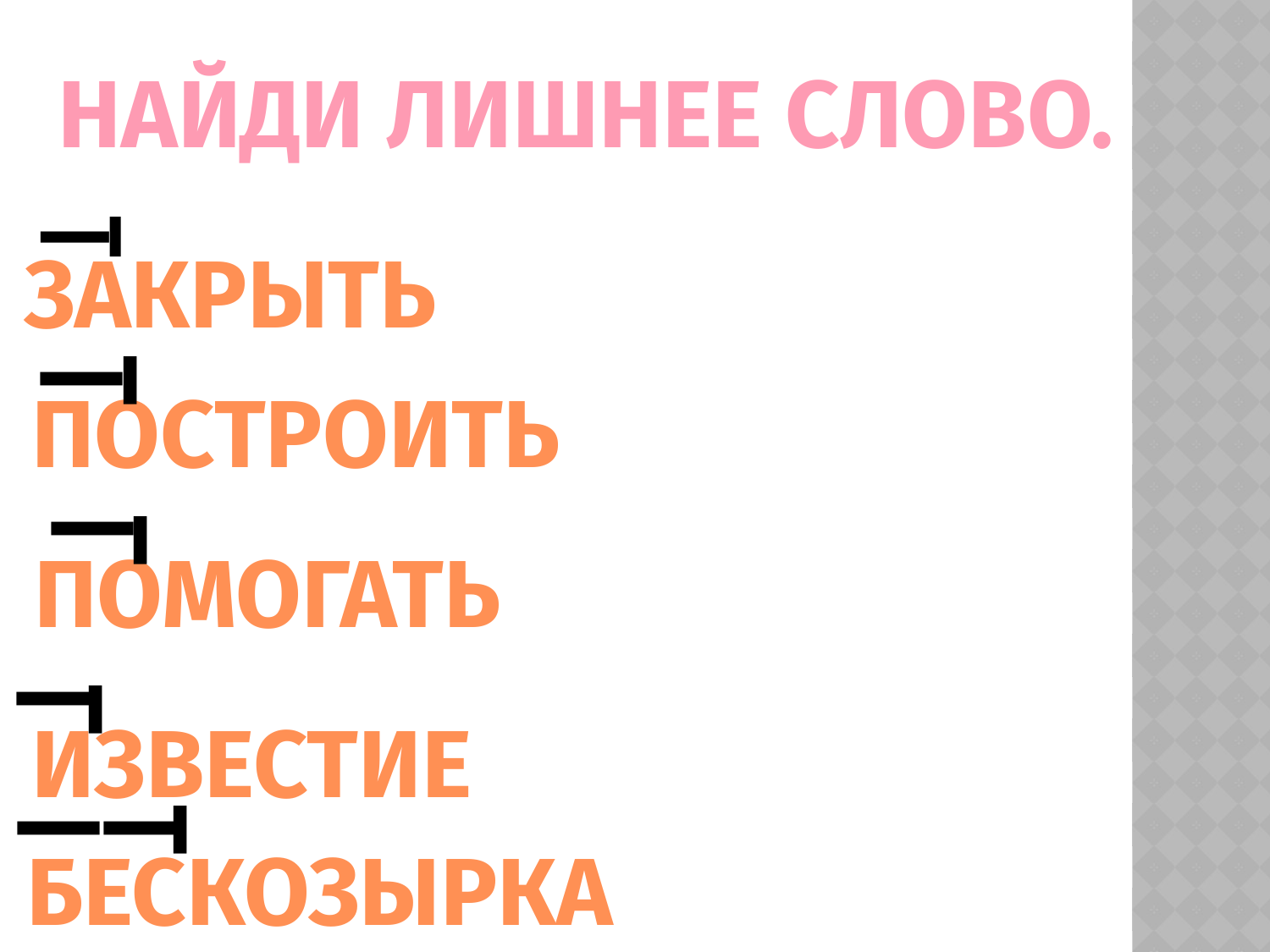

НАЙДИ ЛИШНЕЕ СЛОВО.
_
-
_
ЗАКРЫТЬ
-
_
ПОСТРОИТЬ
-
_
ПОМОГАТЬ
-
__
ИЗВЕСТИЕ
-
БЕСКОЗЫРКА